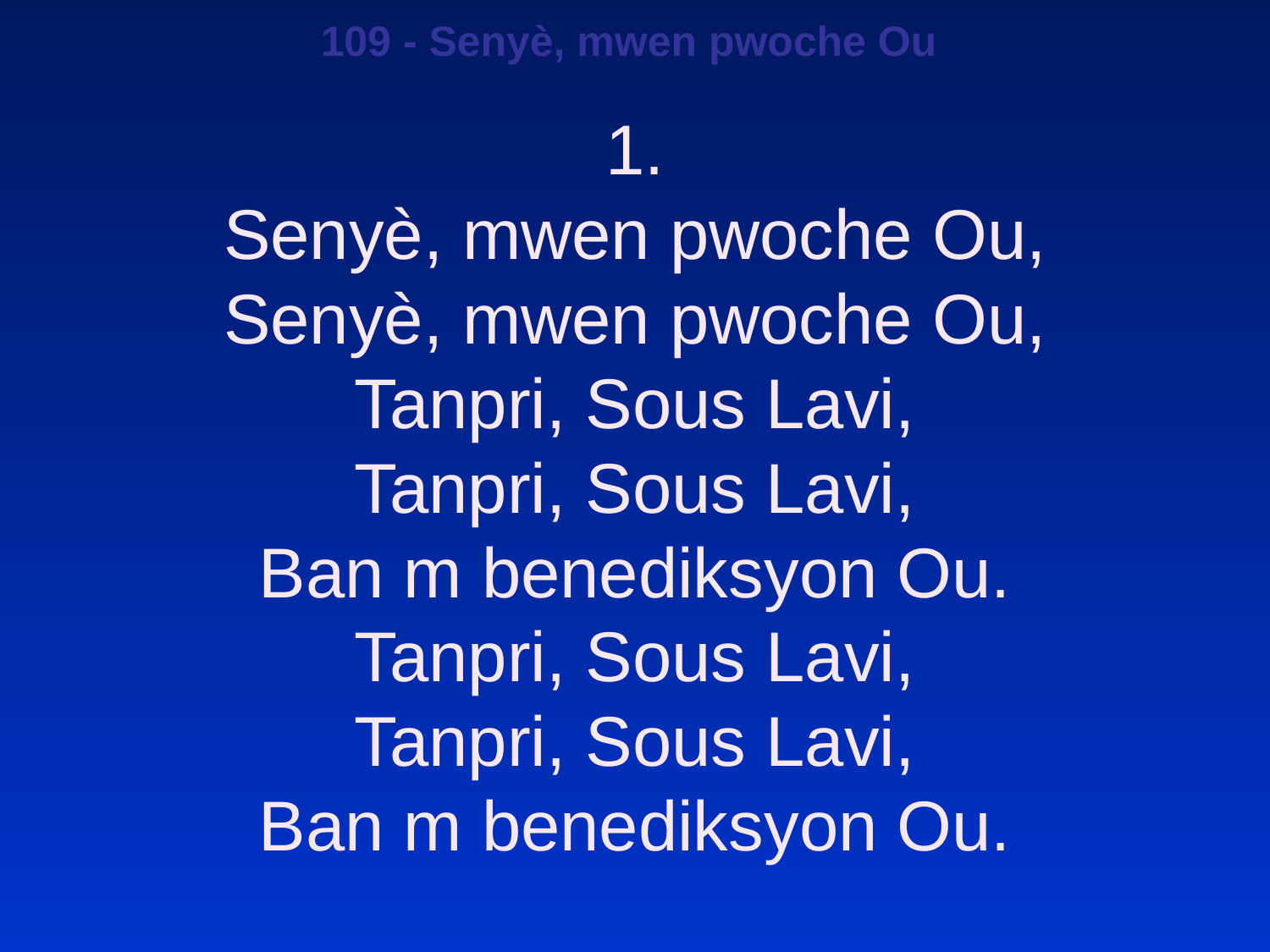

109 - Senyè, mwen pwoche Ou
1.
Senyè, mwen pwoche Ou,
Senyè, mwen pwoche Ou,
Tanpri, Sous Lavi,
Tanpri, Sous Lavi,
Ban m benediksyon Ou.
Tanpri, Sous Lavi,
Tanpri, Sous Lavi,
Ban m benediksyon Ou.